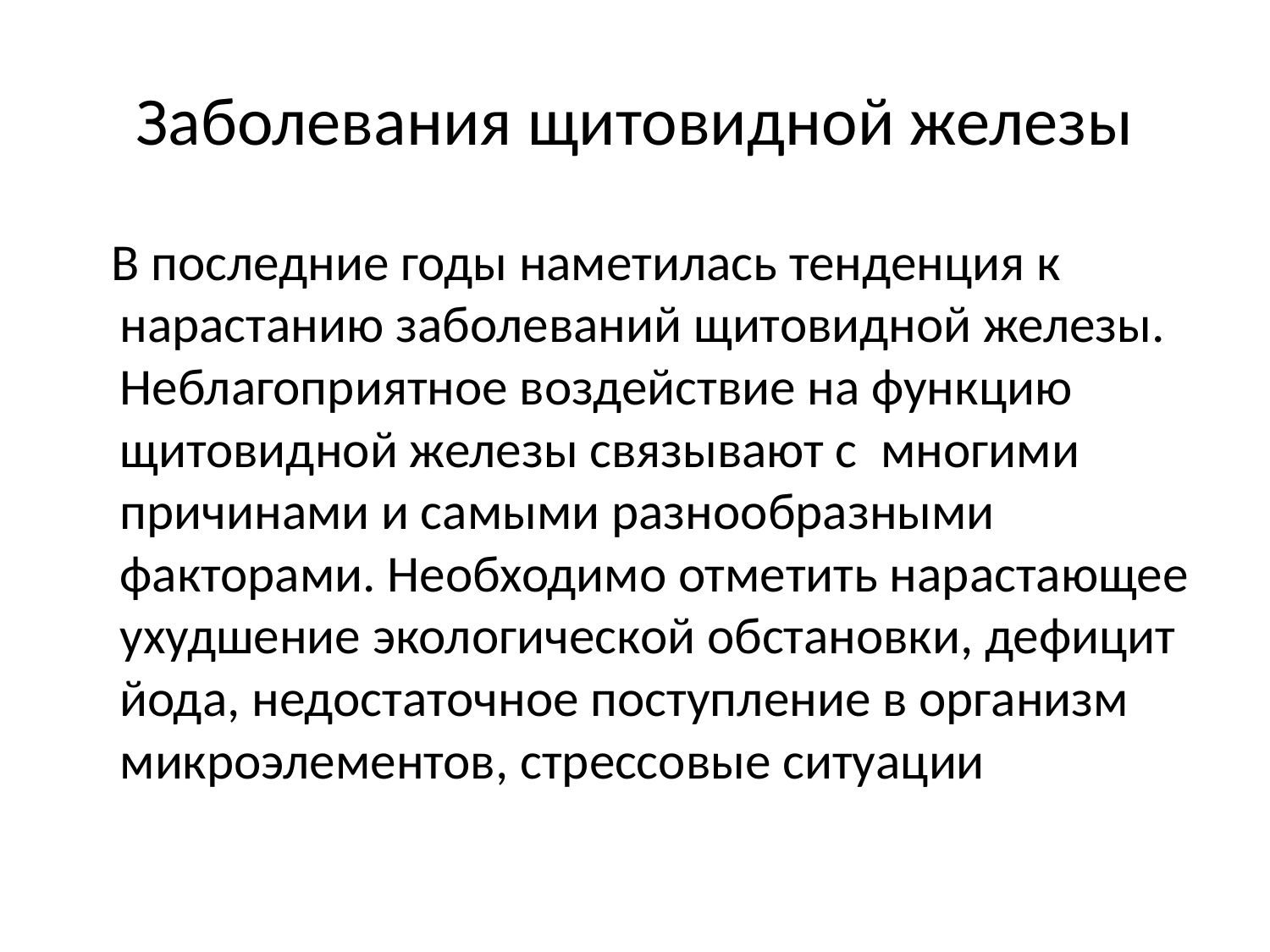

# Заболевания щитовидной железы
   В последние годы наметилась тенденция к нарастанию заболеваний щитовидной железы. Неблагоприятное воздействие на функцию щитовидной железы связывают с  многими причинами и самыми разнообразными факторами. Необходимо отметить нарастающее ухудшение экологической обстановки, дефицит йода, недостаточное поступление в организм микроэлементов, стрессовые ситуации